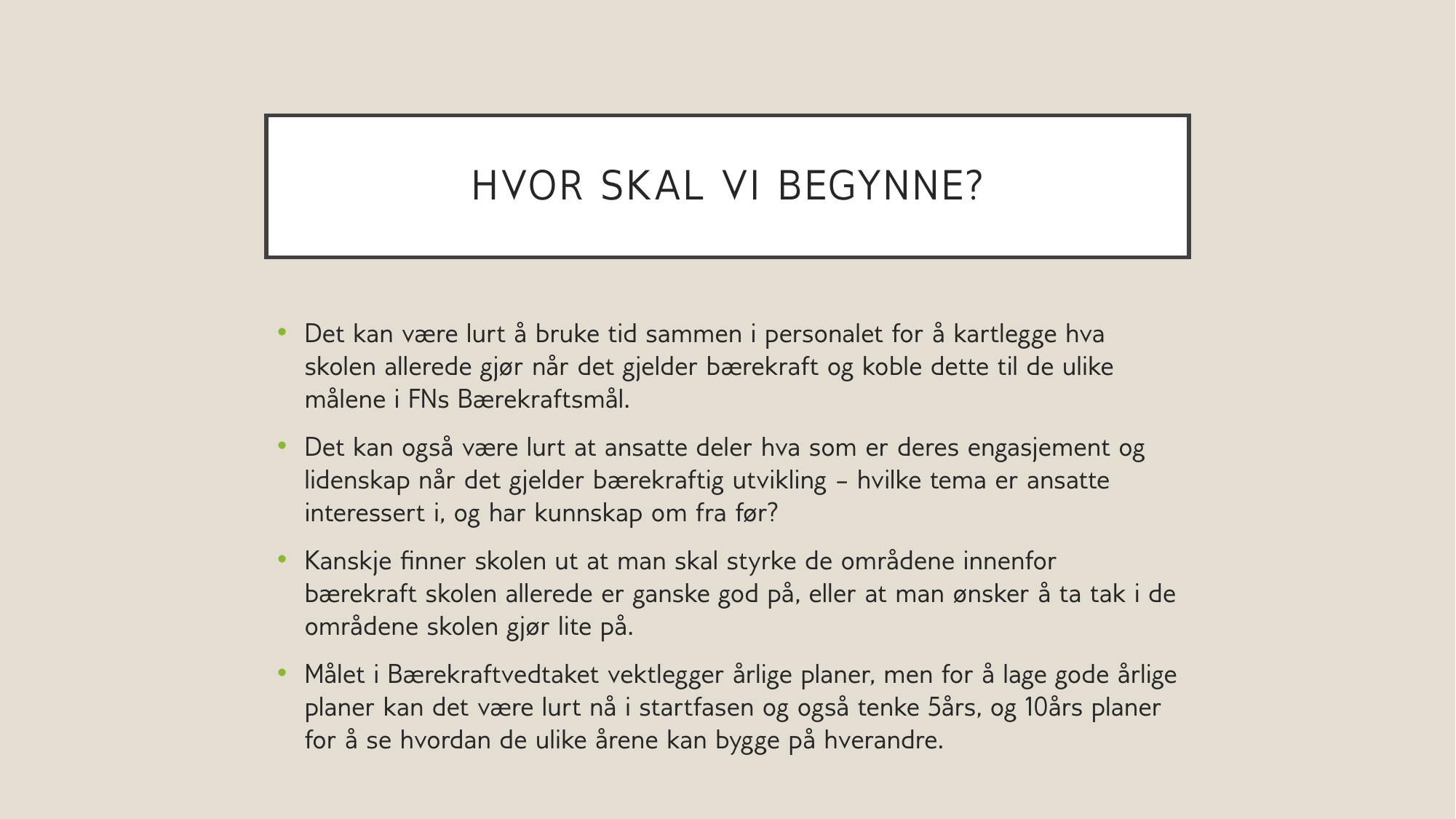

# Hvor skal vi begynne?
Det kan være lurt å bruke tid sammen i personalet for å kartlegge hva skolen allerede gjør når det gjelder bærekraft og koble dette til de ulike målene i FNs Bærekraftsmål.
Det kan også være lurt at ansatte deler hva som er deres engasjement og lidenskap når det gjelder bærekraftig utvikling – hvilke tema er ansatte interessert i, og har kunnskap om fra før?
Kanskje finner skolen ut at man skal styrke de områdene innenfor bærekraft skolen allerede er ganske god på, eller at man ønsker å ta tak i de områdene skolen gjør lite på.
Målet i Bærekraftvedtaket vektlegger årlige planer, men for å lage gode årlige planer kan det være lurt nå i startfasen og også tenke 5års, og 10års planer for å se hvordan de ulike årene kan bygge på hverandre.